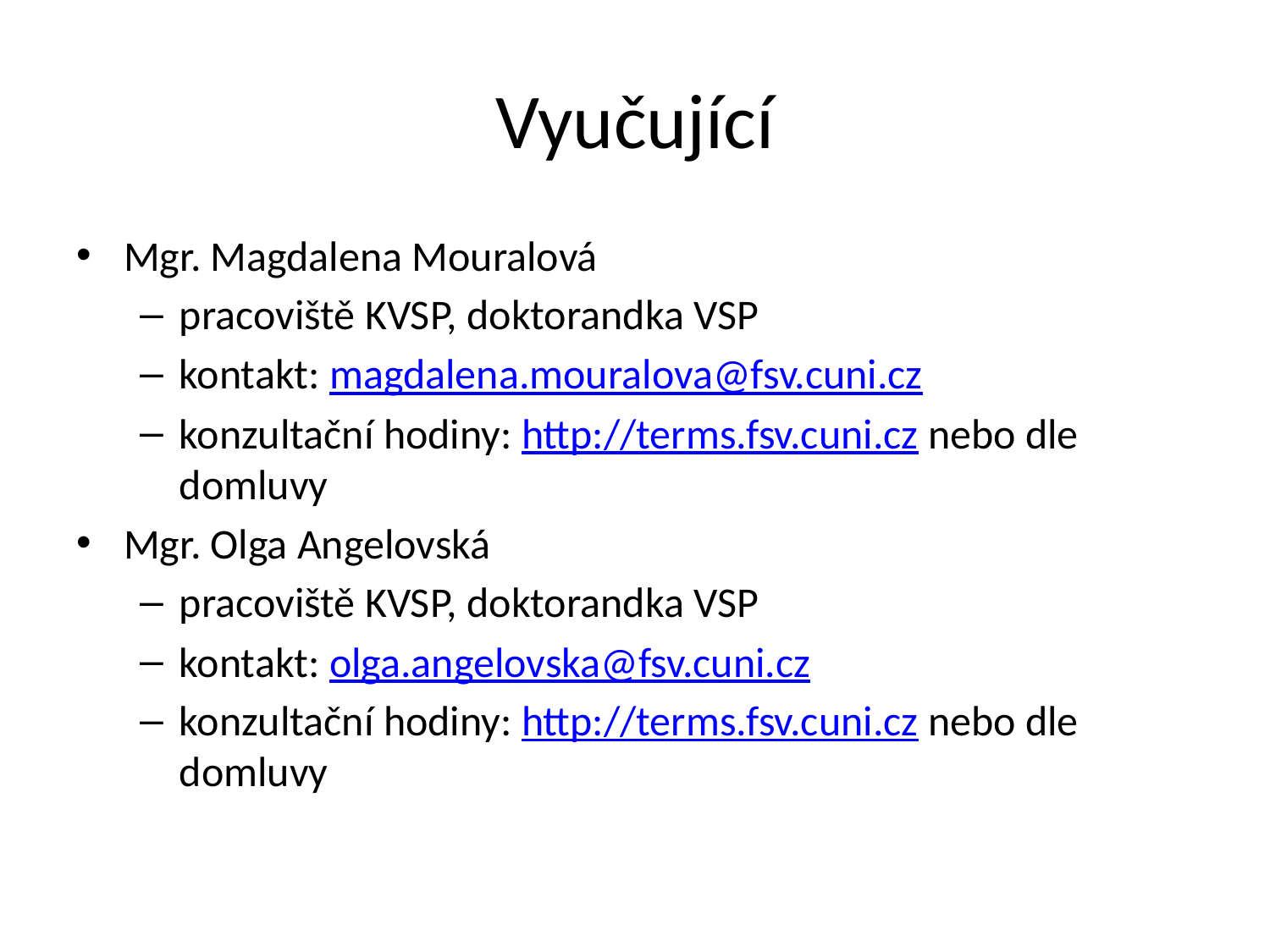

# Vyučující
Mgr. Magdalena Mouralová
pracoviště KVSP, doktorandka VSP
kontakt: magdalena.mouralova@fsv.cuni.cz
konzultační hodiny: http://terms.fsv.cuni.cz nebo dle domluvy
Mgr. Olga Angelovská
pracoviště KVSP, doktorandka VSP
kontakt: olga.angelovska@fsv.cuni.cz
konzultační hodiny: http://terms.fsv.cuni.cz nebo dle domluvy